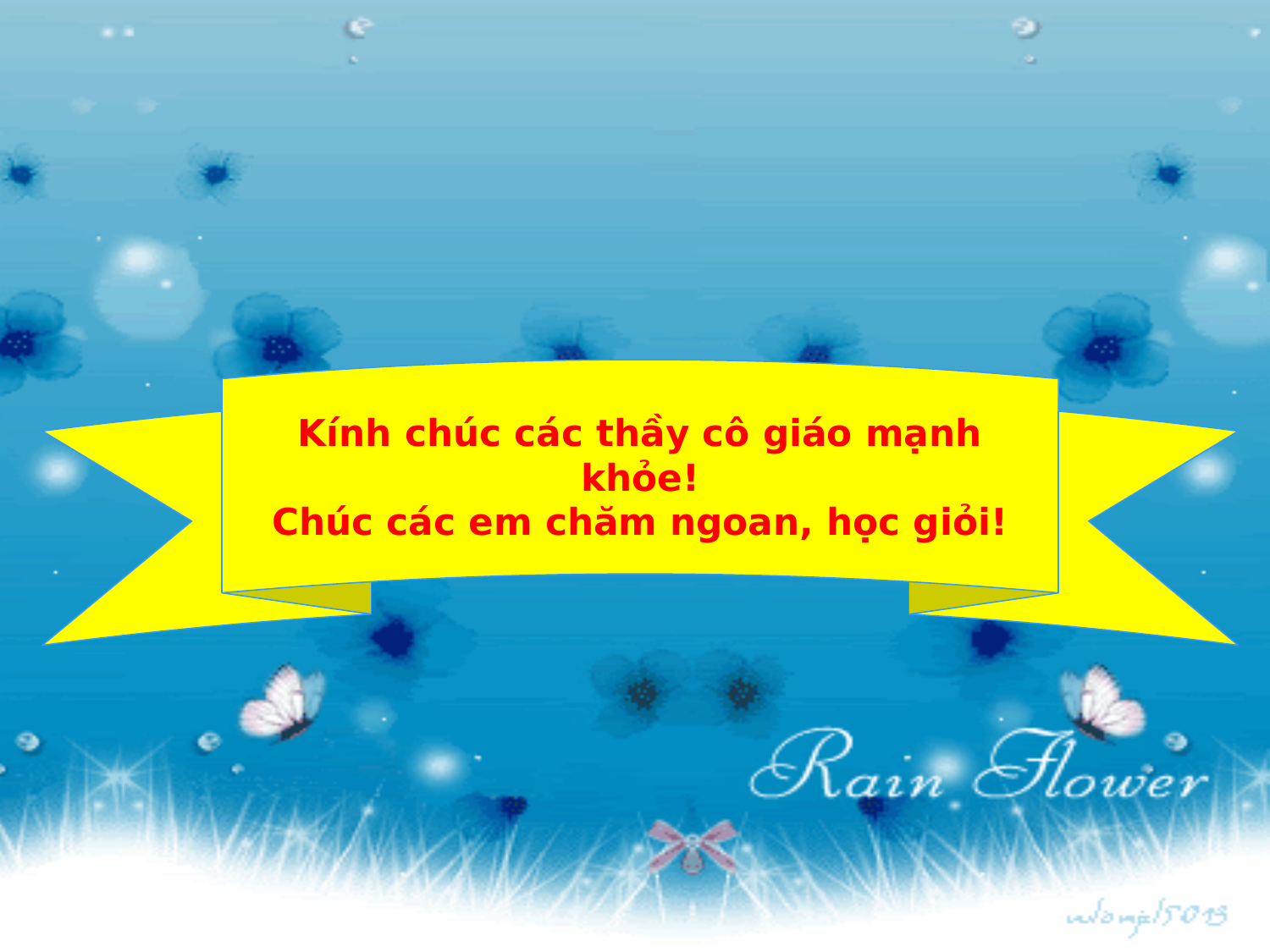

Kính chúc các thầy cô giáo mạnh khỏe!
Chúc các em chăm ngoan, học giỏi!